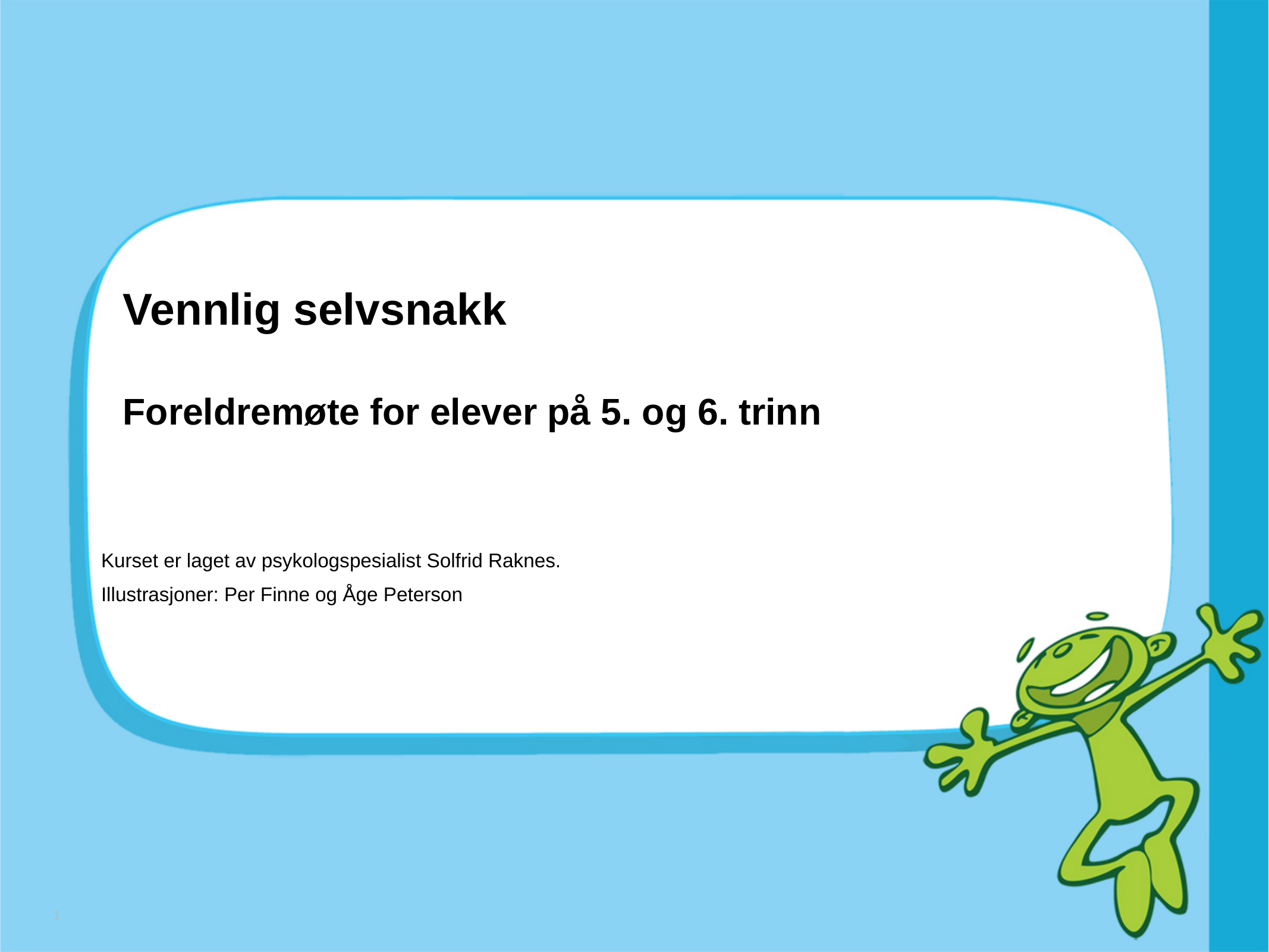

# Vennlig selvsnakk Foreldremøte for elever på 5. og 6. trinn

Kurset er laget av psykologspesialist Solfrid Raknes.
Illustrasjoner: Per Finne og Åge Peterson
1